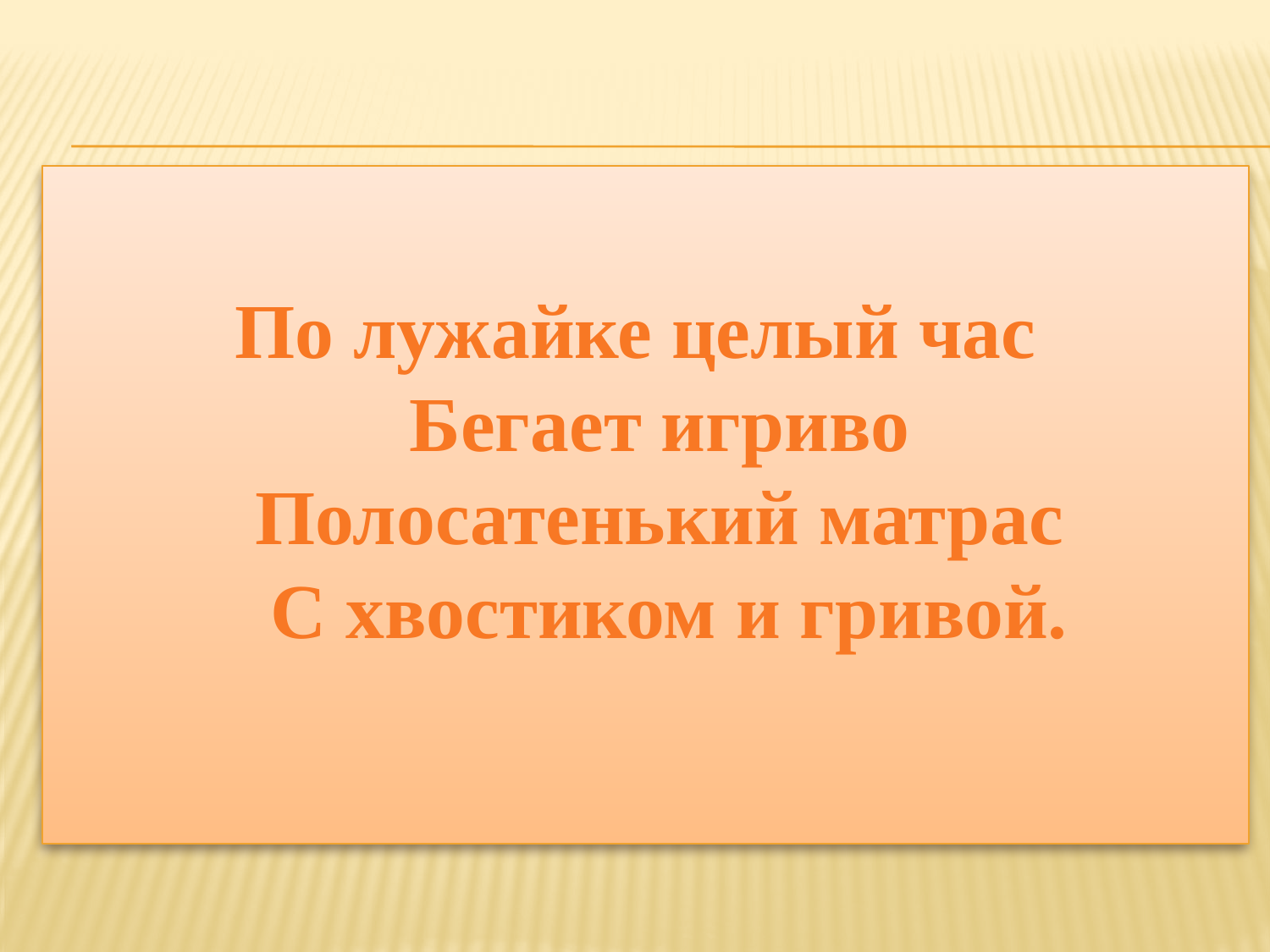

По лужайке целый час 
Бегает игриво 
Полосатенький матрас 
С хвостиком и гривой.